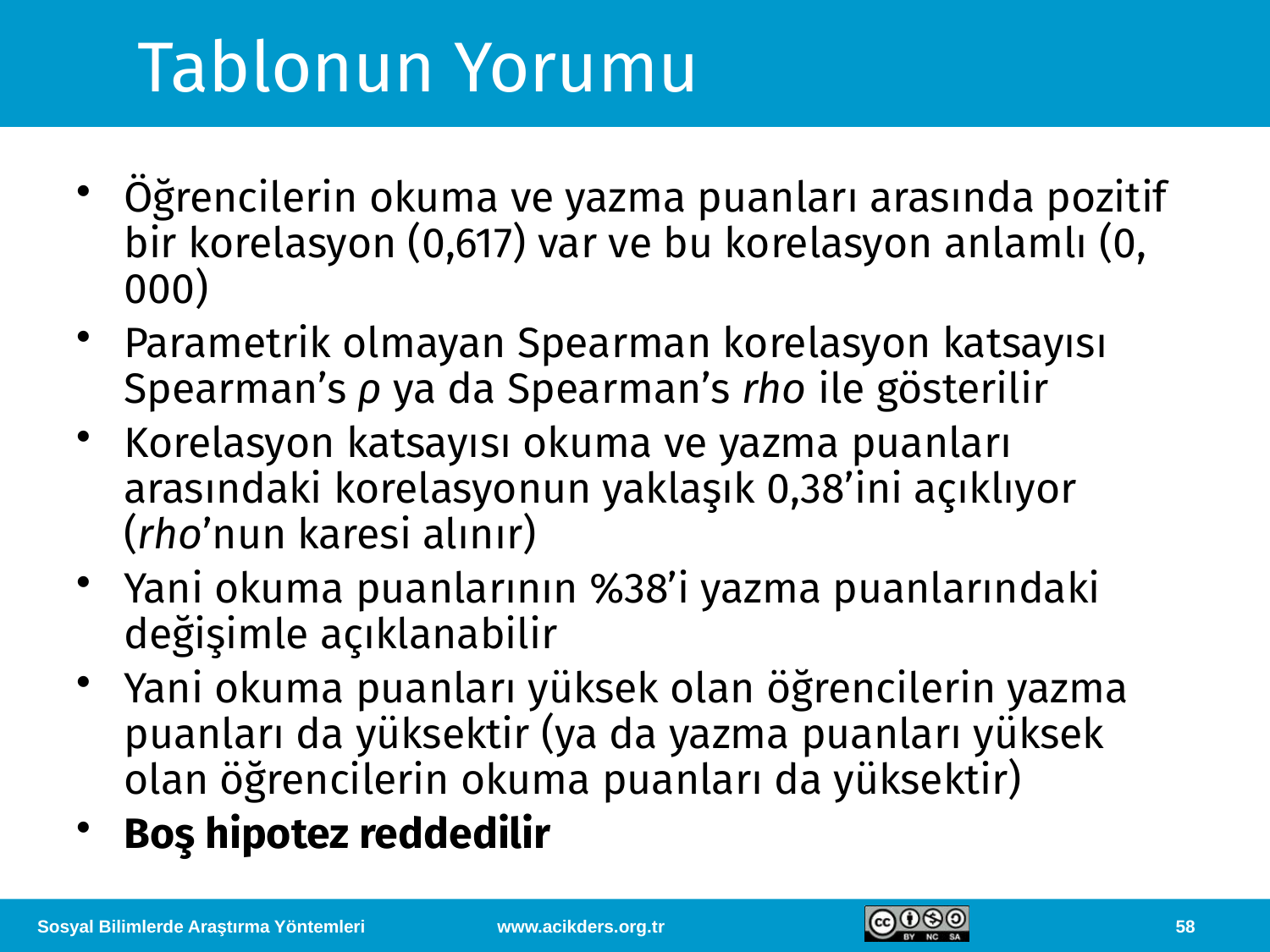

# Tablonun Yorumu
Öğrencilerin okuma ve yazma puanları arasında pozitif bir korelasyon (0,617) var ve bu korelasyon anlamlı (0, 000)
Parametrik olmayan Spearman korelasyon katsayısı Spearman’s ρ ya da Spearman’s rho ile gösterilir
Korelasyon katsayısı okuma ve yazma puanları arasındaki korelasyonun yaklaşık 0,38’ini açıklıyor (rho’nun karesi alınır)
Yani okuma puanlarının %38’i yazma puanlarındaki değişimle açıklanabilir
Yani okuma puanları yüksek olan öğrencilerin yazma puanları da yüksektir (ya da yazma puanları yüksek olan öğrencilerin okuma puanları da yüksektir)
Boş hipotez reddedilir